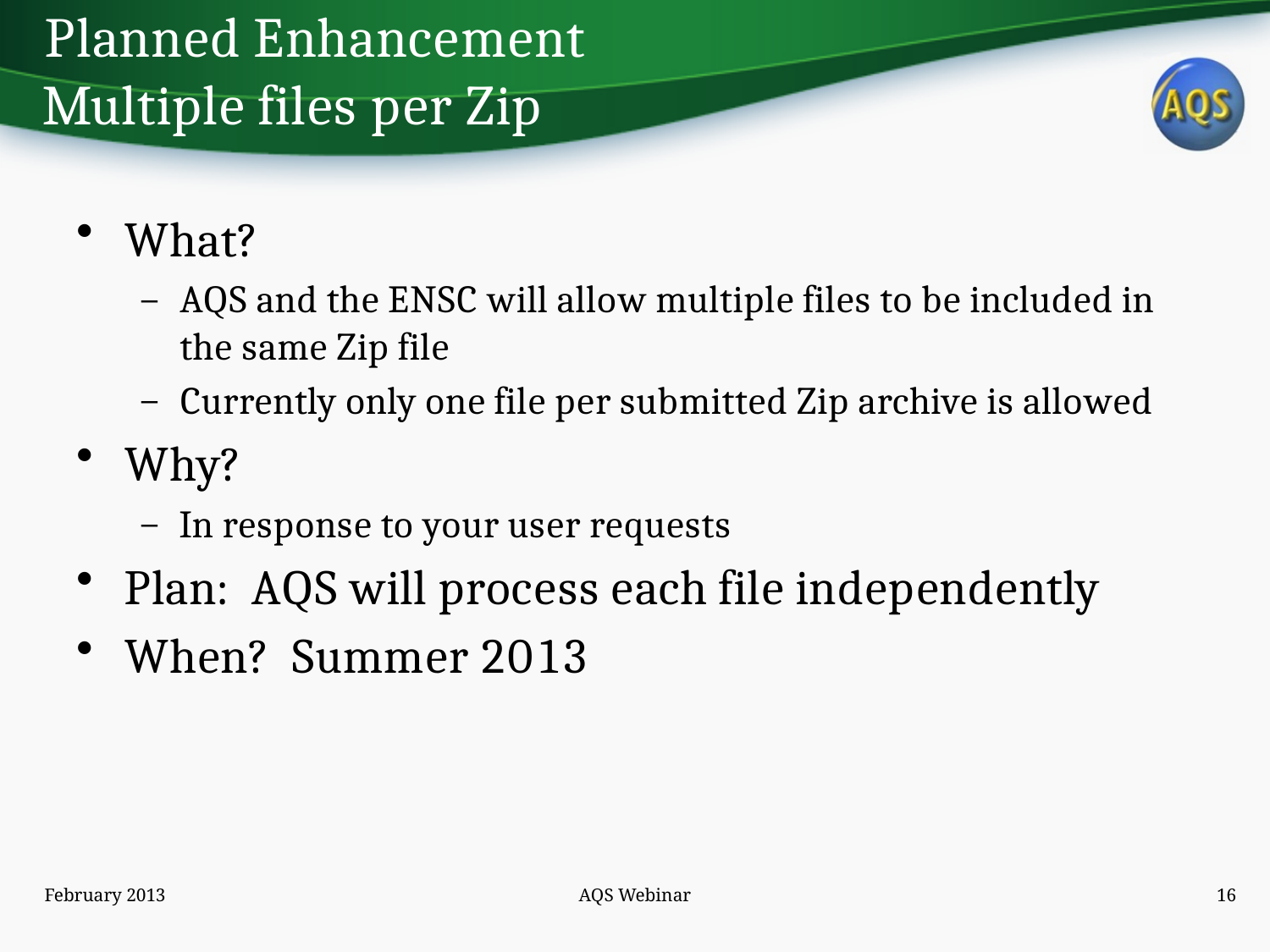

# Planned Enhancement Multiple files per Zip
What?
AQS and the ENSC will allow multiple files to be included in the same Zip file
Currently only one file per submitted Zip archive is allowed
Why?
In response to your user requests
Plan:  AQS will process each file independently
When?  Summer 2013
February 2013
AQS Webinar
16